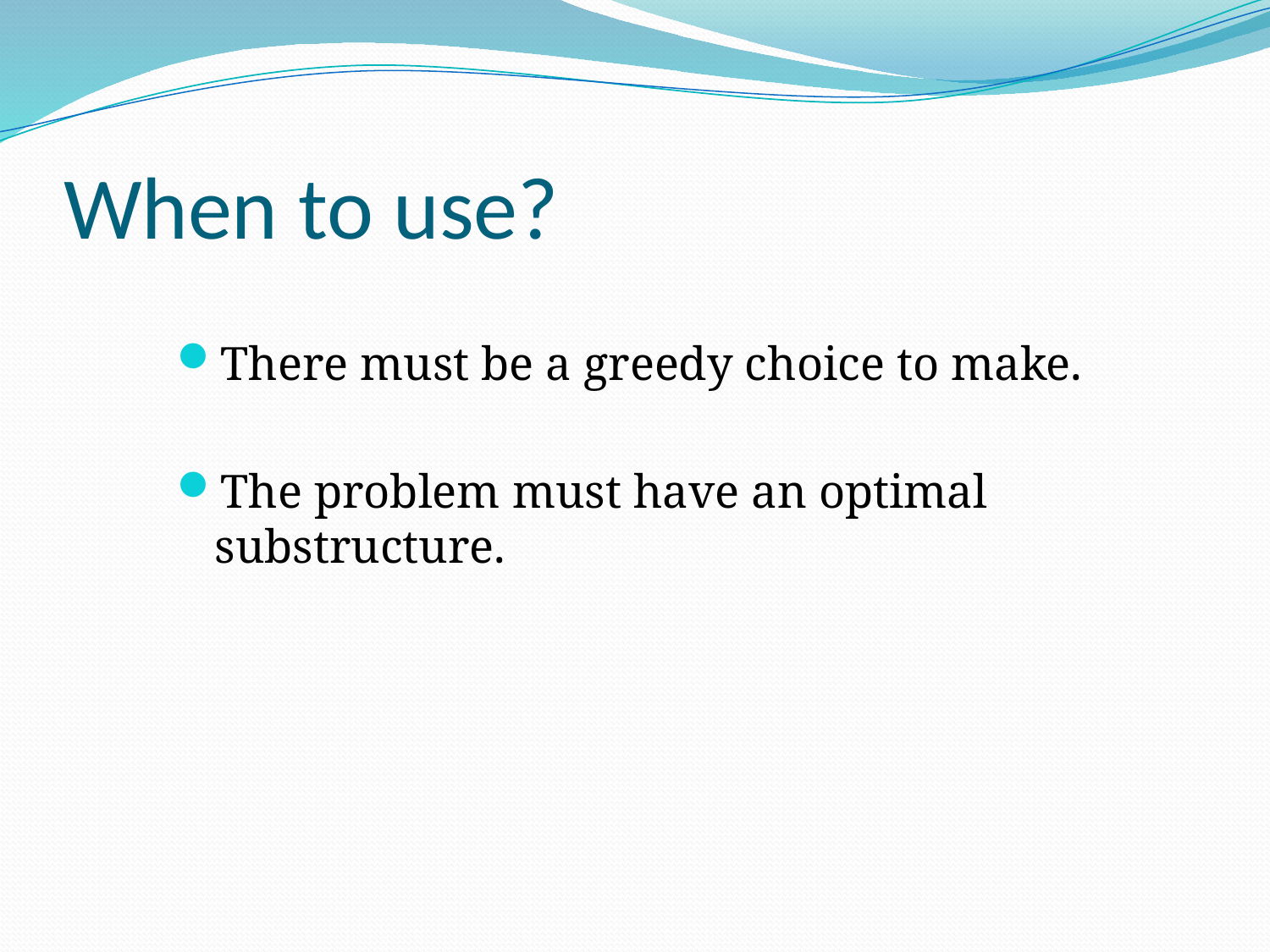

# When to use?
There must be a greedy choice to make.

The problem must have an optimal substructure.